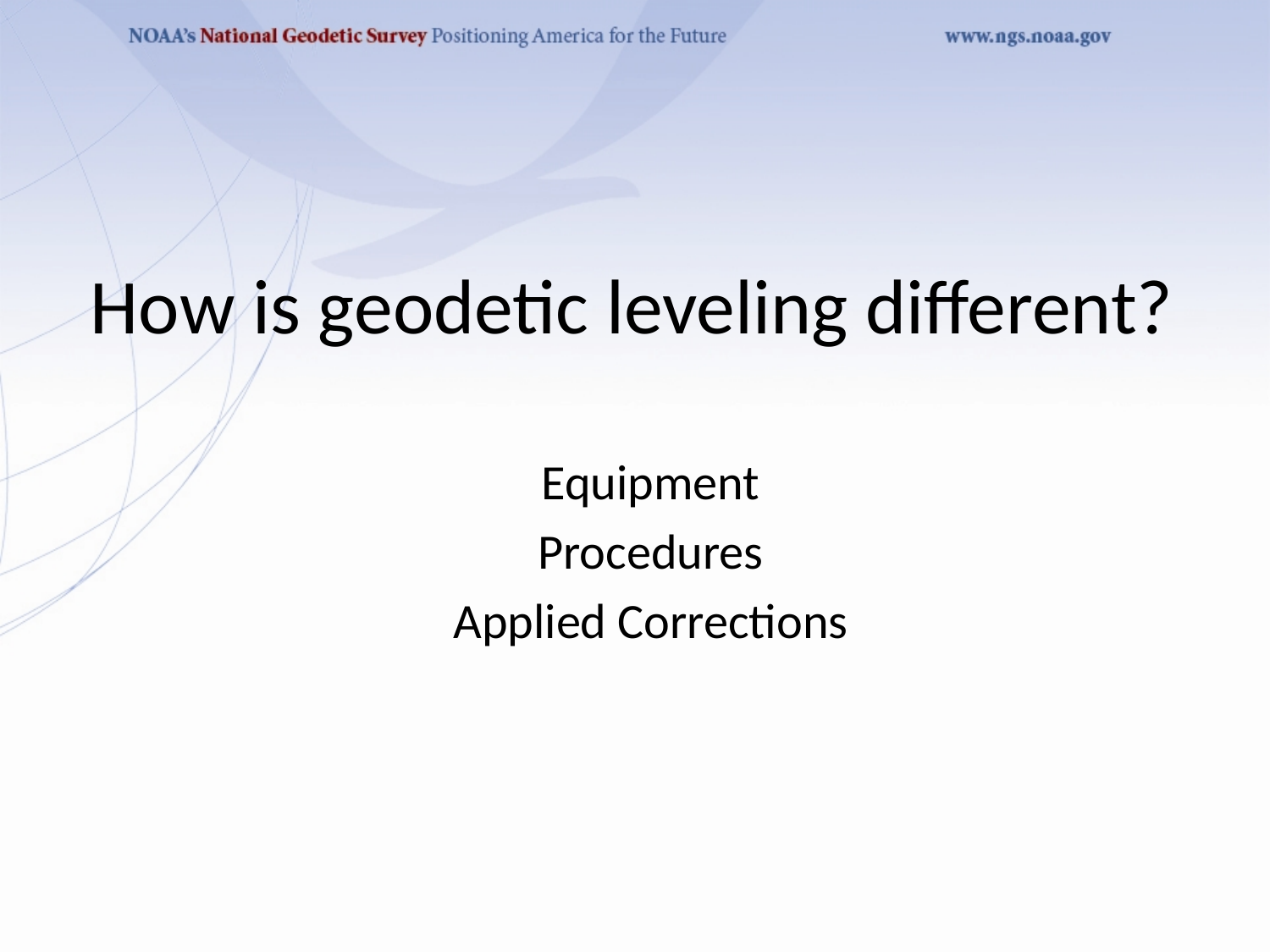

# How is geodetic leveling different?
Equipment
Procedures
Applied Corrections